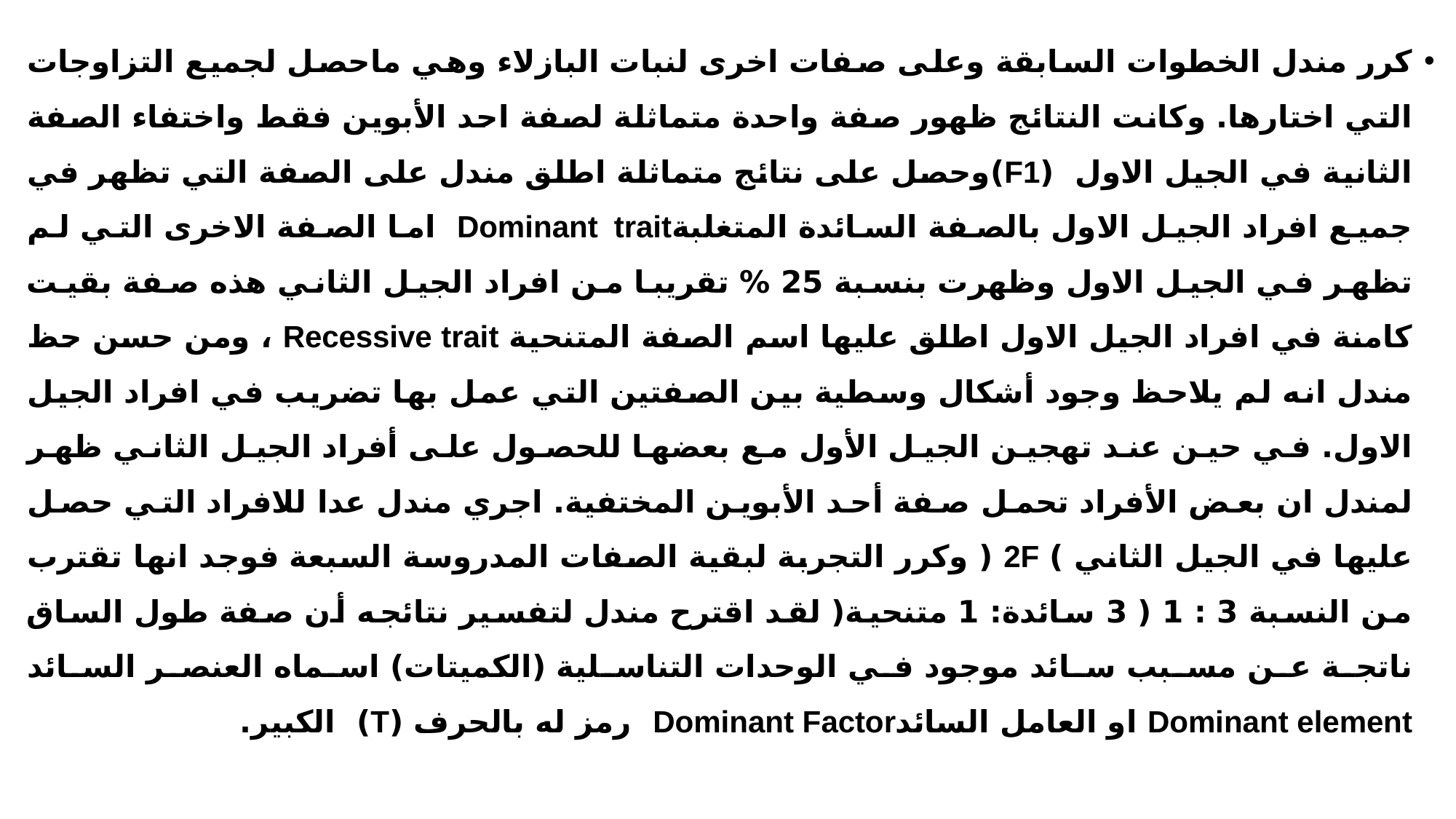

کرر مندل الخطوات السابقة وعلى صفات اخرى لنبات البازلاء وهي ماحصل لجميع التزاوجات التي اختارها. وكانت النتائج ظهور صفة واحدة متماثلة لصفة احد الأبوين فقط واختفاء الصفة الثانية في الجيل الاول  (F1)وحصل على نتائج متماثلة اطلق مندل على الصفة التي تظهر في جميع افراد الجيل الاول بالصفة السائدة المتغلبةDominant trait  اما الصفة الاخرى التي لم تظهر في الجيل الاول وظهرت بنسبة 25 % تقريبا من افراد الجيل الثاني هذه صفة بقيت كامنة في افراد الجيل الاول اطلق عليها اسم الصفة المتنحية Recessive trait ، ومن حسن حظ مندل انه لم يلاحظ وجود أشكال وسطية بين الصفتين التي عمل بها تضريب في افراد الجيل الاول. في حين عند تهجين الجيل الأول مع بعضها للحصول على أفراد الجيل الثاني ظهر لمندل ان بعض الأفراد تحمل صفة أحد الأبوين المختفية. اجري مندل عدا للافراد التي حصل عليها في الجيل الثاني ) 2F ( وكرر التجربة لبقية الصفات المدروسة السبعة فوجد انها تقترب من النسبة 3 : 1 ( 3 سائدة: 1 متنحية( لقد اقترح مندل لتفسير نتائجه أن صفة طول الساق ناتجة عن مسبب سائد موجود في الوحدات التناسلية (الكميتات) اسماه العنصر السائد Dominant element او العامل السائدDominant Factor  رمز له بالحرف (T)  الكبير.